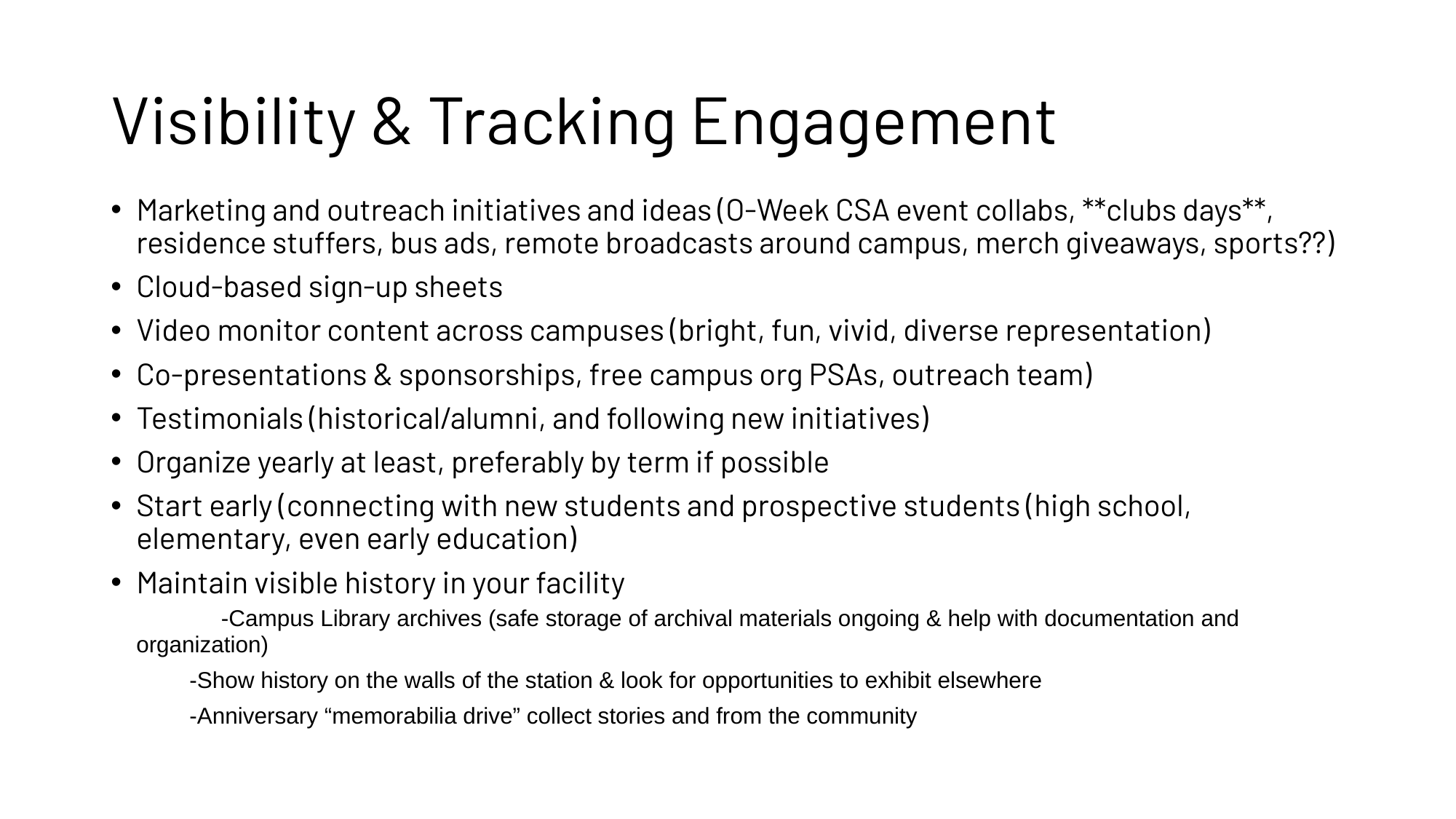

# Visibility & Tracking Engagement
Marketing and outreach initiatives and ideas (O-Week CSA event collabs, **clubs days**, residence stuffers, bus ads, remote broadcasts around campus, merch giveaways, sports??)
Cloud-based sign-up sheets
Video monitor content across campuses (bright, fun, vivid, diverse representation)
Co-presentations & sponsorships, free campus org PSAs, outreach team)
Testimonials (historical/alumni, and following new initiatives)
Organize yearly at least, preferably by term if possible
Start early (connecting with new students and prospective students (high school, elementary, even early education)
Maintain visible history in your facility
	 -Campus Library archives (safe storage of archival materials ongoing & help with documentation and 	organization)
	-Show history on the walls of the station & look for opportunities to exhibit elsewhere
	-Anniversary “memorabilia drive” collect stories and from the community